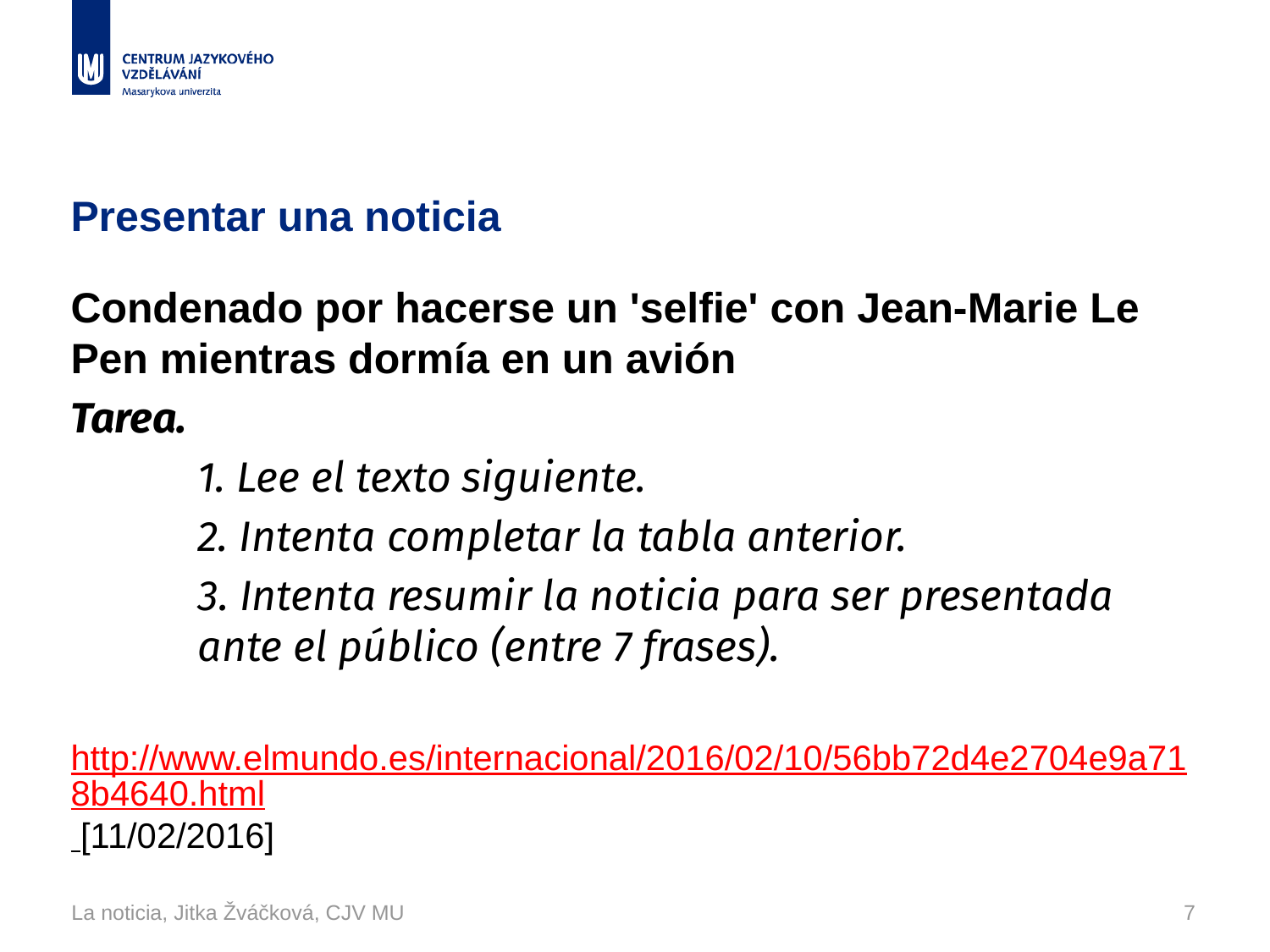

# Presentar una noticia
Condenado por hacerse un 'selfie' con Jean-Marie Le Pen mientras dormía en un avión
Tarea.
	1. Lee el texto siguiente.
	2. Intenta completar la tabla anterior.
	3. Intenta resumir la noticia para ser presentada 	ante el público (entre 7 frases).

http://www.elmundo.es/internacional/2016/02/10/56bb72d4e2704e9a718b4640.html [11/02/2016]

La noticia, Jitka Žváčková, CJV MU
7